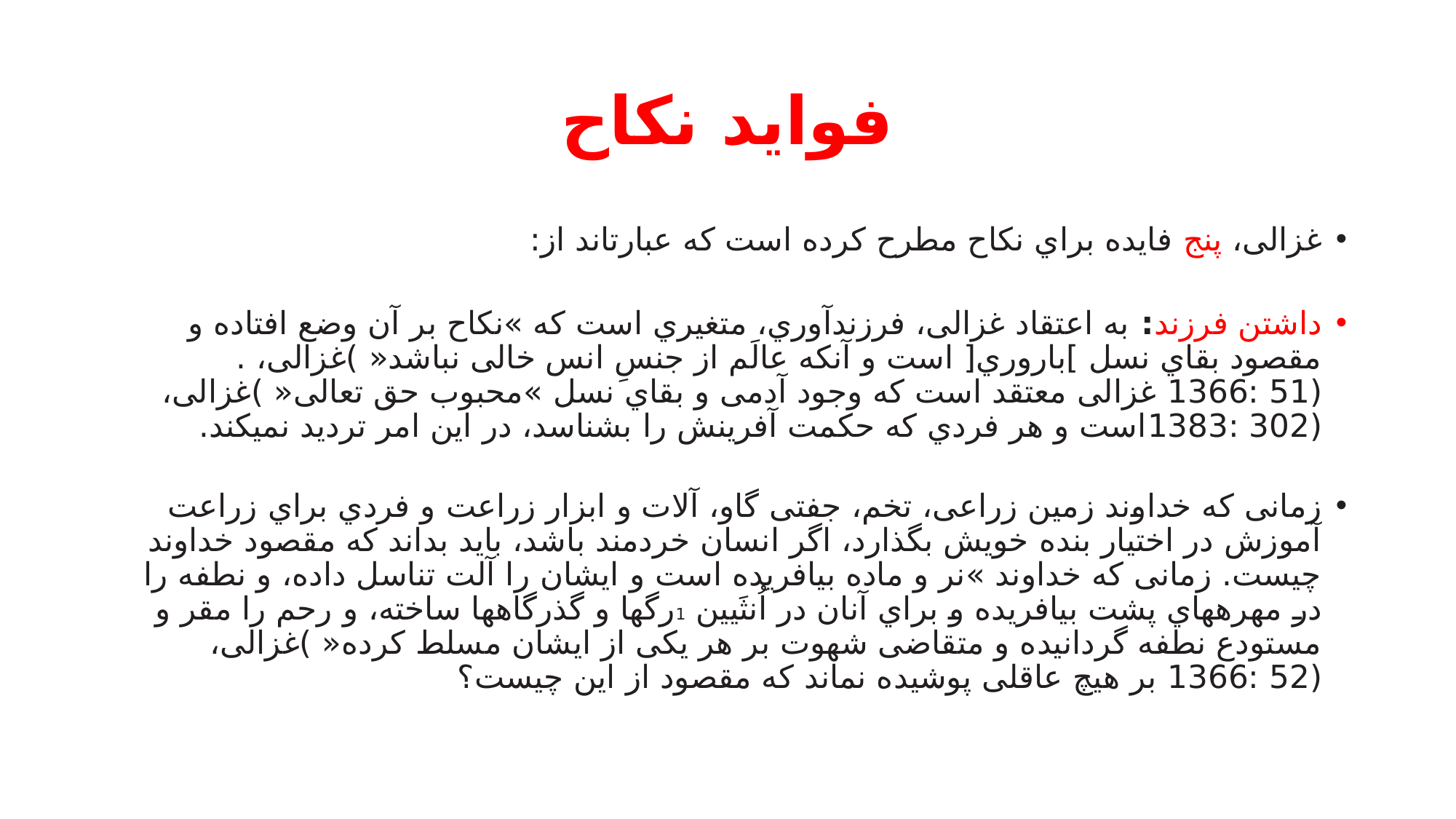

# فواید نکاح
غزالی، پنج فایده براي نکاح مطرح کرده است که عبارتاند از:
داشتن فرزند: به اعتقاد غزالی، فرزندآوري، متغیري است که »نکاح بر آن وضع افتاده و مقصود بقاي نسل ]باروري[ است و آنکه عالَم از جنسِ انس خالی نباشد« )غزالی، .(51 :1366 غزالی معتقد است که وجود آدمی و بقاي نسل »محبوب حق تعالی« )غزالی، (302 :1383است و هر فردي که حکمت آفرینش را بشناسد، در این امر تردید نمیکند.
زمانی که خداوند زمین زراعی، تخم، جفتی گاو، آلات و ابزار زراعت و فردي براي زراعت آموزش در اختیار بنده خویش بگذارد، اگر انسان خردمند باشد، باید بداند که مقصود خداوند چیست. زمانی که خداوند »نر و ماده بیافریده است و ایشان را آلت تناسل داده، و نطفه را در مهرههاي پشت بیافریده و براي آنان در اُنثَیین 1رگها و گذرگاهها ساخته، و رحم را مقر و مستودع نطفه گردانیده و متقاضی شهوت بر هر یکی از ایشان مسلط کرده« )غزالی، (52 :1366 بر هیچ عاقلی پوشیده نماند که مقصود از این چیست؟